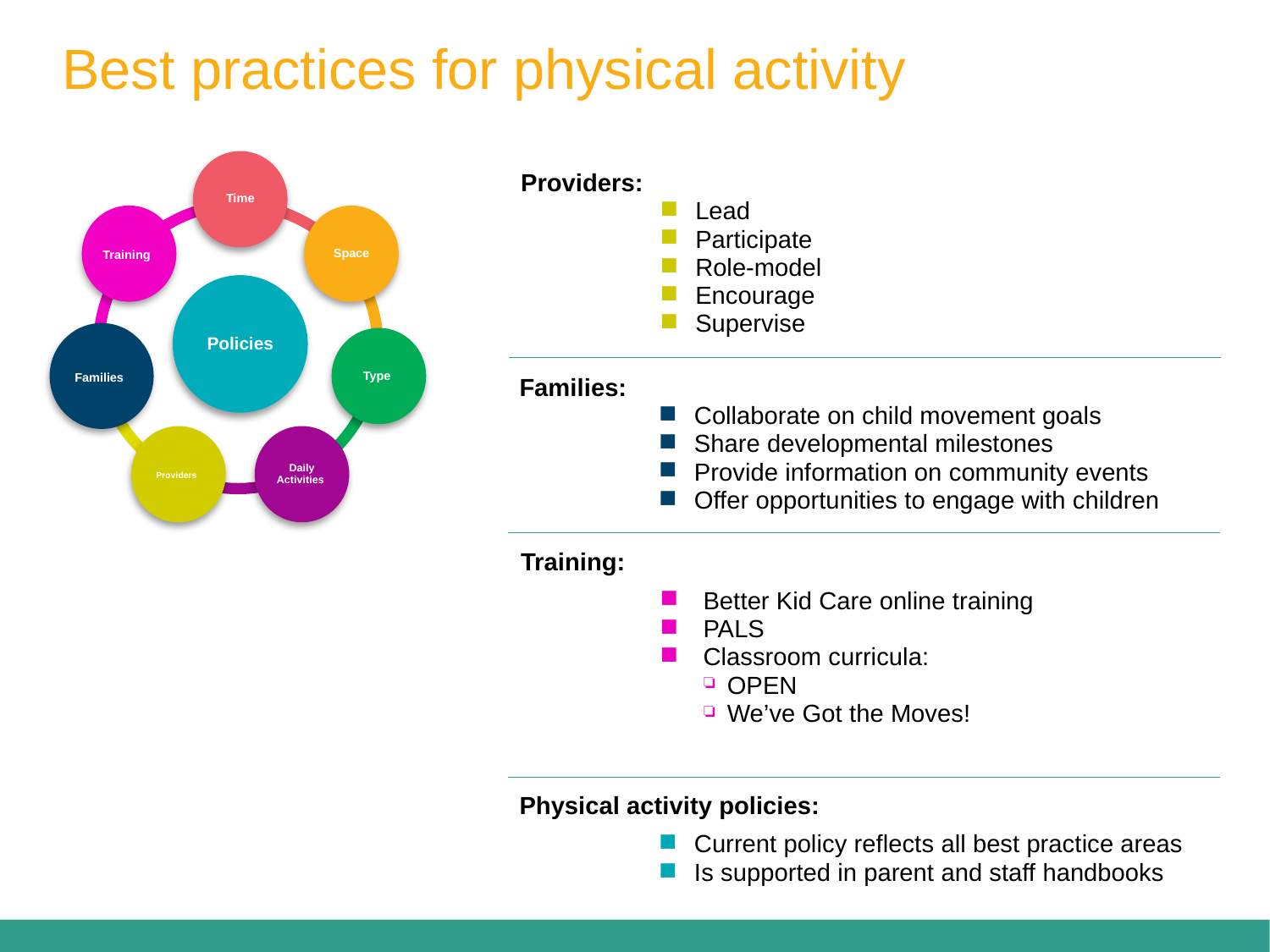

# Best practices for physical activity
Time
Providers:
Lead
Participate
Role-model
Encourage
Supervise

Training
Space
Policies
Families
Type
Families:
Collaborate on child movement goals
Share developmental milestones
Provide information on community events
Offer opportunities to engage with children
Providers
Daily Activities
Training:
Better Kid Care online training
PALS
Classroom curricula:
OPEN
We’ve Got the Moves!
Physical activity policies:
Current policy reflects all best practice areas
Is supported in parent and staff handbooks